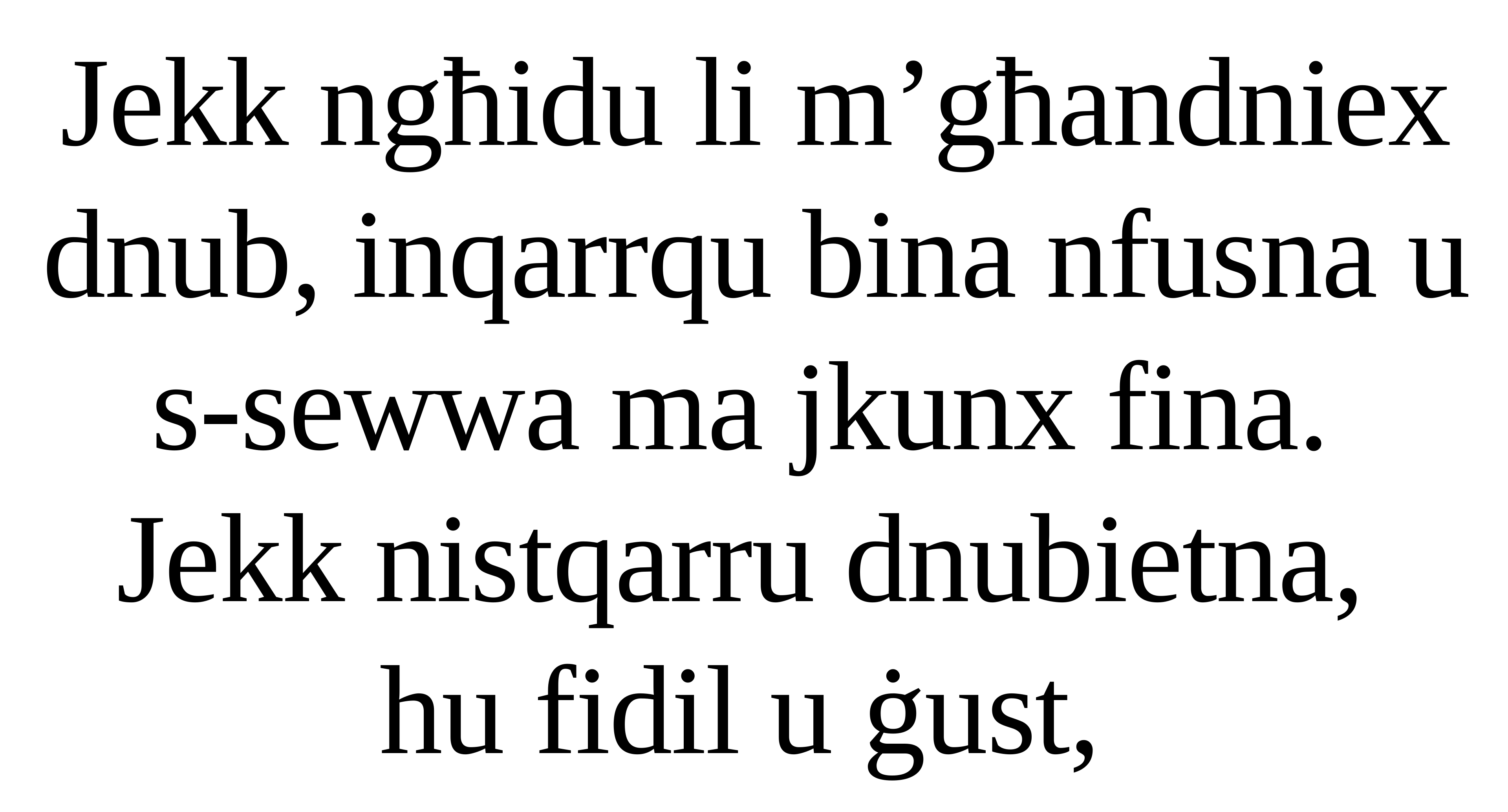

Jekk ngħidu li m’għandniex
dnub, inqarrqu bina nfusna u
s-sewwa ma jkunx fina.
Jekk nistqarru dnubietna,
hu fidil u ġust,